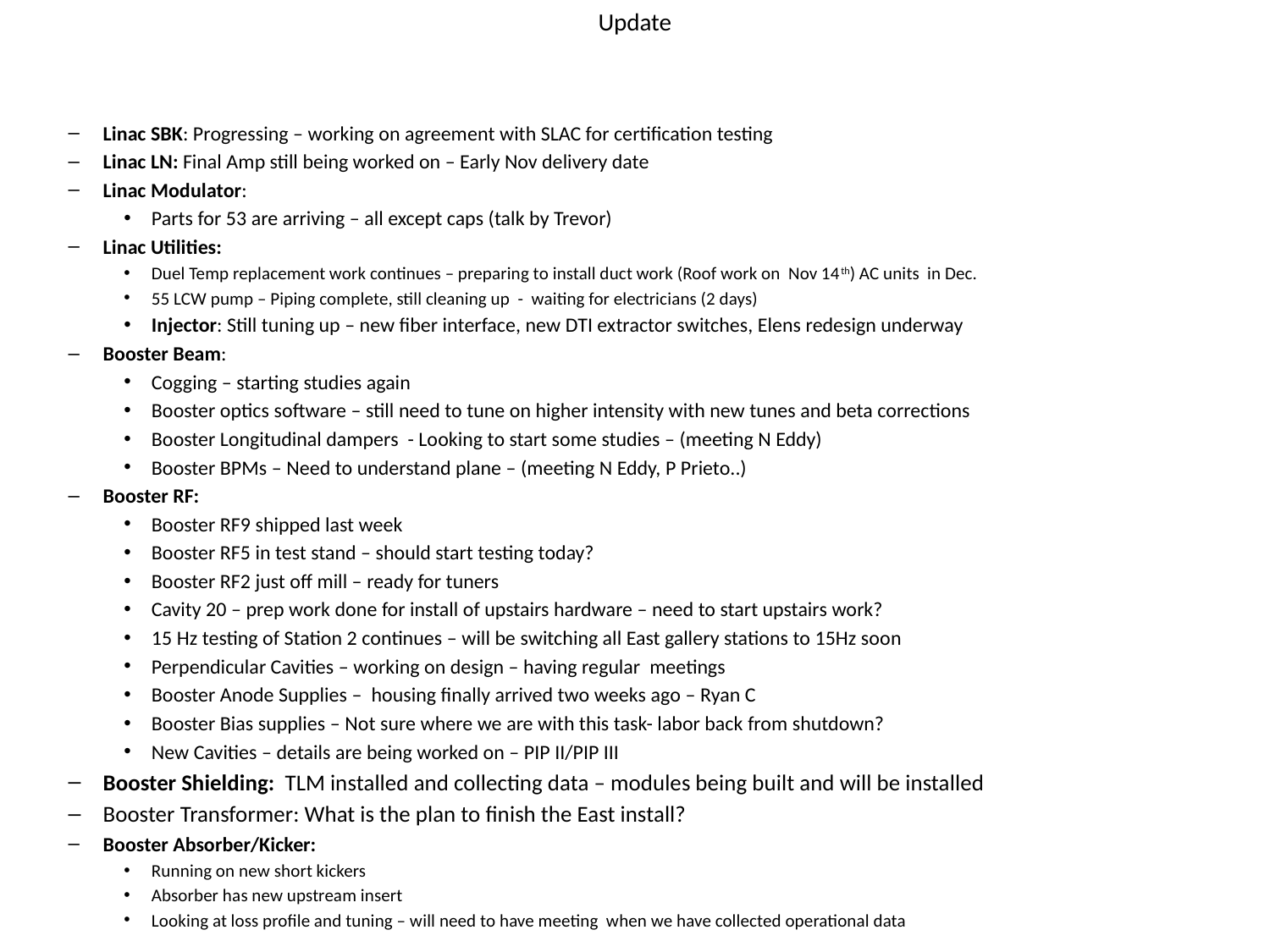

# Update

Linac SBK: Progressing – working on agreement with SLAC for certification testing
Linac LN: Final Amp still being worked on – Early Nov delivery date
Linac Modulator:
Parts for 53 are arriving – all except caps (talk by Trevor)
Linac Utilities:
Duel Temp replacement work continues – preparing to install duct work (Roof work on  Nov 14th) AC units  in Dec.
55 LCW pump – Piping complete, still cleaning up  -  waiting for electricians (2 days)
Injector: Still tuning up – new fiber interface, new DTI extractor switches, Elens redesign underway
Booster Beam:
Cogging – starting studies again
Booster optics software – still need to tune on higher intensity with new tunes and beta corrections
Booster Longitudinal dampers  - Looking to start some studies – (meeting N Eddy)
Booster BPMs – Need to understand plane – (meeting N Eddy, P Prieto..)
Booster RF:
Booster RF9 shipped last week
Booster RF5 in test stand – should start testing today?
Booster RF2 just off mill – ready for tuners
Cavity 20 – prep work done for install of upstairs hardware – need to start upstairs work?
15 Hz testing of Station 2 continues – will be switching all East gallery stations to 15Hz soon
Perpendicular Cavities – working on design – having regular  meetings
Booster Anode Supplies –  housing finally arrived two weeks ago – Ryan C
Booster Bias supplies – Not sure where we are with this task- labor back from shutdown?
New Cavities – details are being worked on – PIP II/PIP III
Booster Shielding:  TLM installed and collecting data – modules being built and will be installed
Booster Transformer: What is the plan to finish the East install?
Booster Absorber/Kicker:
Running on new short kickers
Absorber has new upstream insert
Looking at loss profile and tuning – will need to have meeting  when we have collected operational data